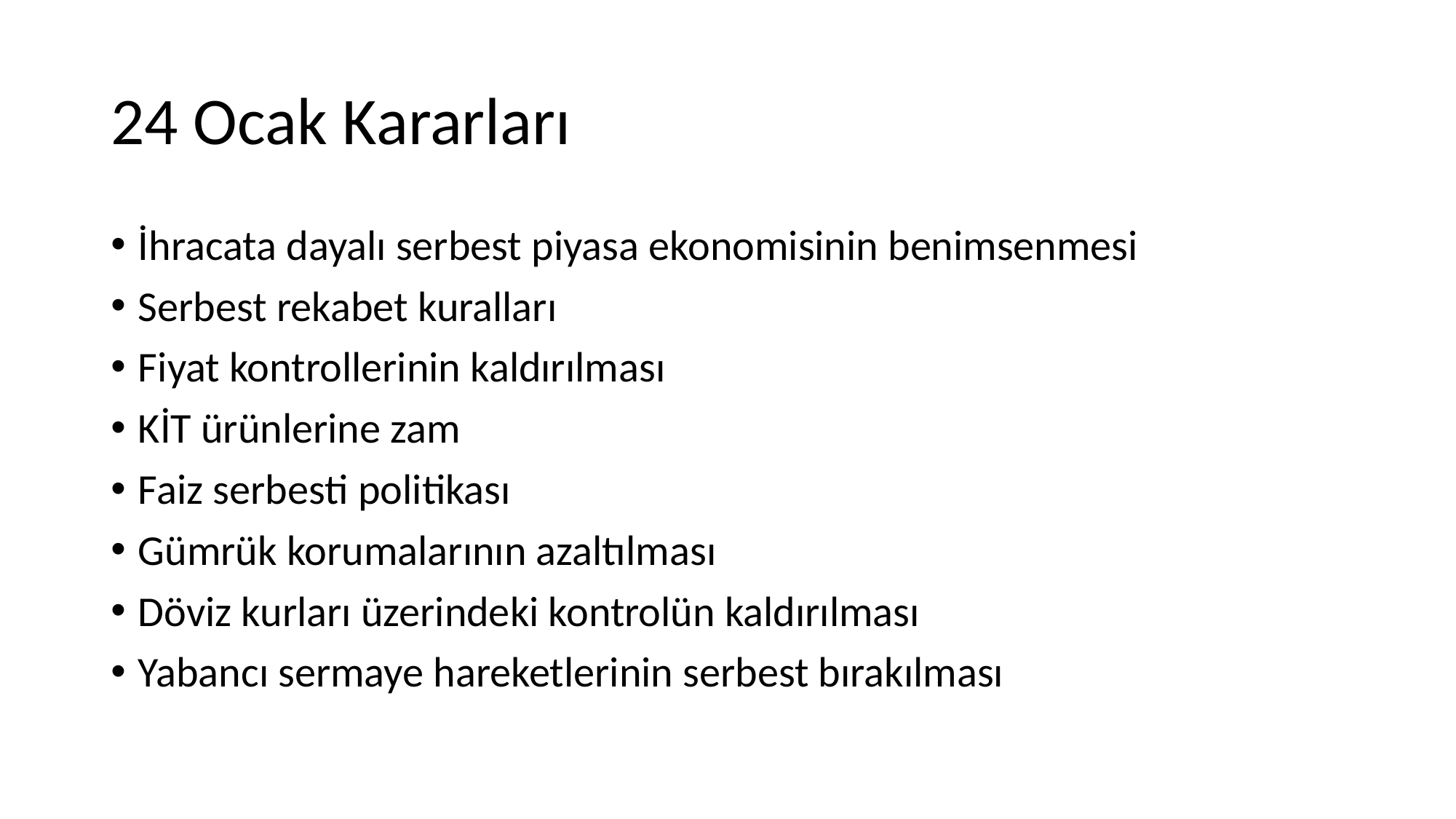

# 24 Ocak Kararları
İhracata dayalı serbest piyasa ekonomisinin benimsenmesi
Serbest rekabet kuralları
Fiyat kontrollerinin kaldırılması
KİT ürünlerine zam
Faiz serbesti politikası
Gümrük korumalarının azaltılması
Döviz kurları üzerindeki kontrolün kaldırılması
Yabancı sermaye hareketlerinin serbest bırakılması